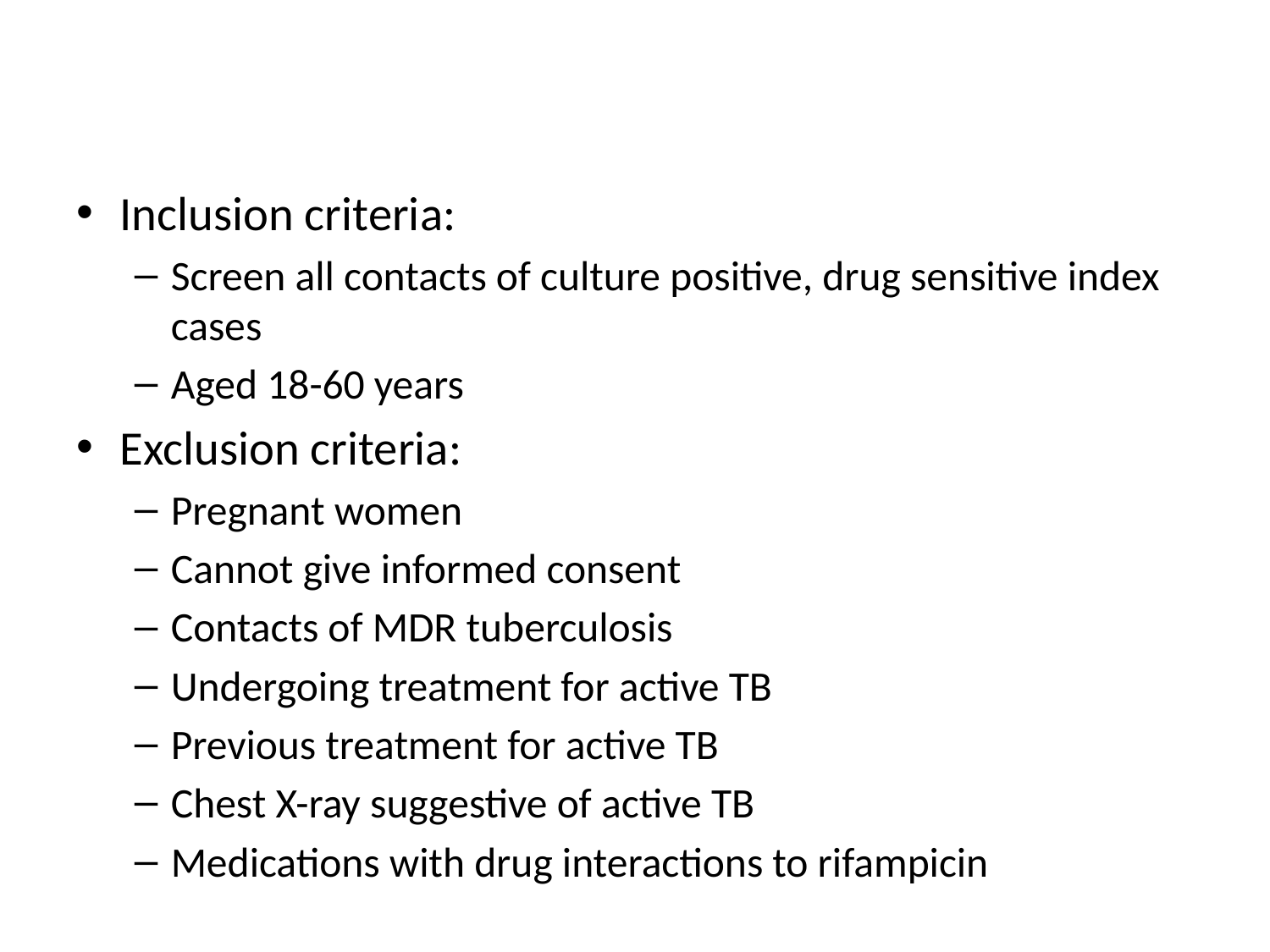

#
Inclusion criteria:
Screen all contacts of culture positive, drug sensitive index cases
Aged 18-60 years
Exclusion criteria:
Pregnant women
Cannot give informed consent
Contacts of MDR tuberculosis
Undergoing treatment for active TB
Previous treatment for active TB
Chest X-ray suggestive of active TB
Medications with drug interactions to rifampicin